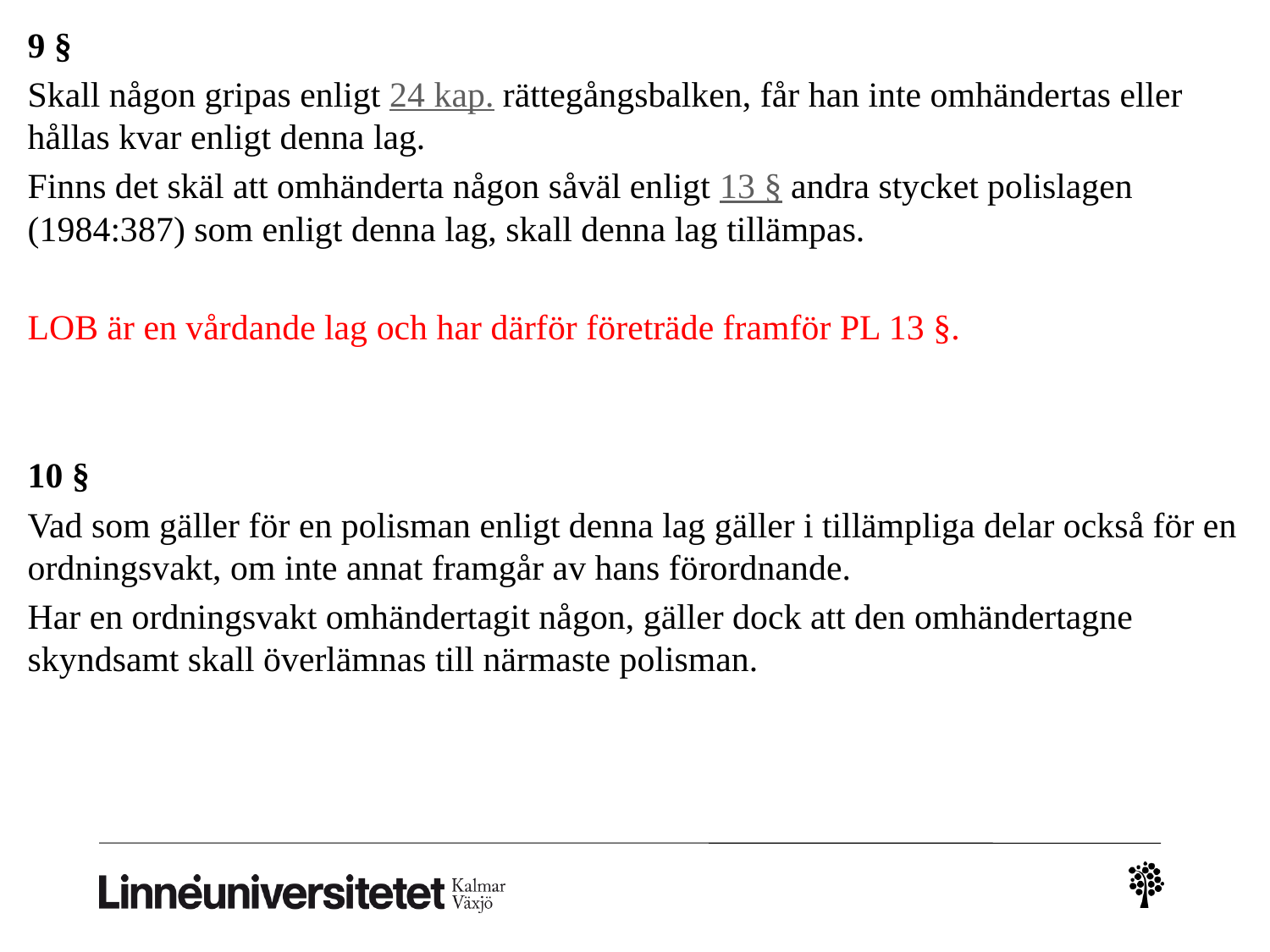

9 §
Skall någon gripas enligt 24 kap. rättegångsbalken, får han inte omhändertas eller hållas kvar enligt denna lag.
Finns det skäl att omhänderta någon såväl enligt 13 § andra stycket polislagen (1984:387) som enligt denna lag, skall denna lag tillämpas.

LOB är en vårdande lag och har därför företräde framför PL 13 §.

10 §
Vad som gäller för en polisman enligt denna lag gäller i tillämpliga delar också för en ordningsvakt, om inte annat framgår av hans förordnande.
Har en ordningsvakt omhändertagit någon, gäller dock att den omhändertagne skyndsamt skall överlämnas till närmaste polisman.